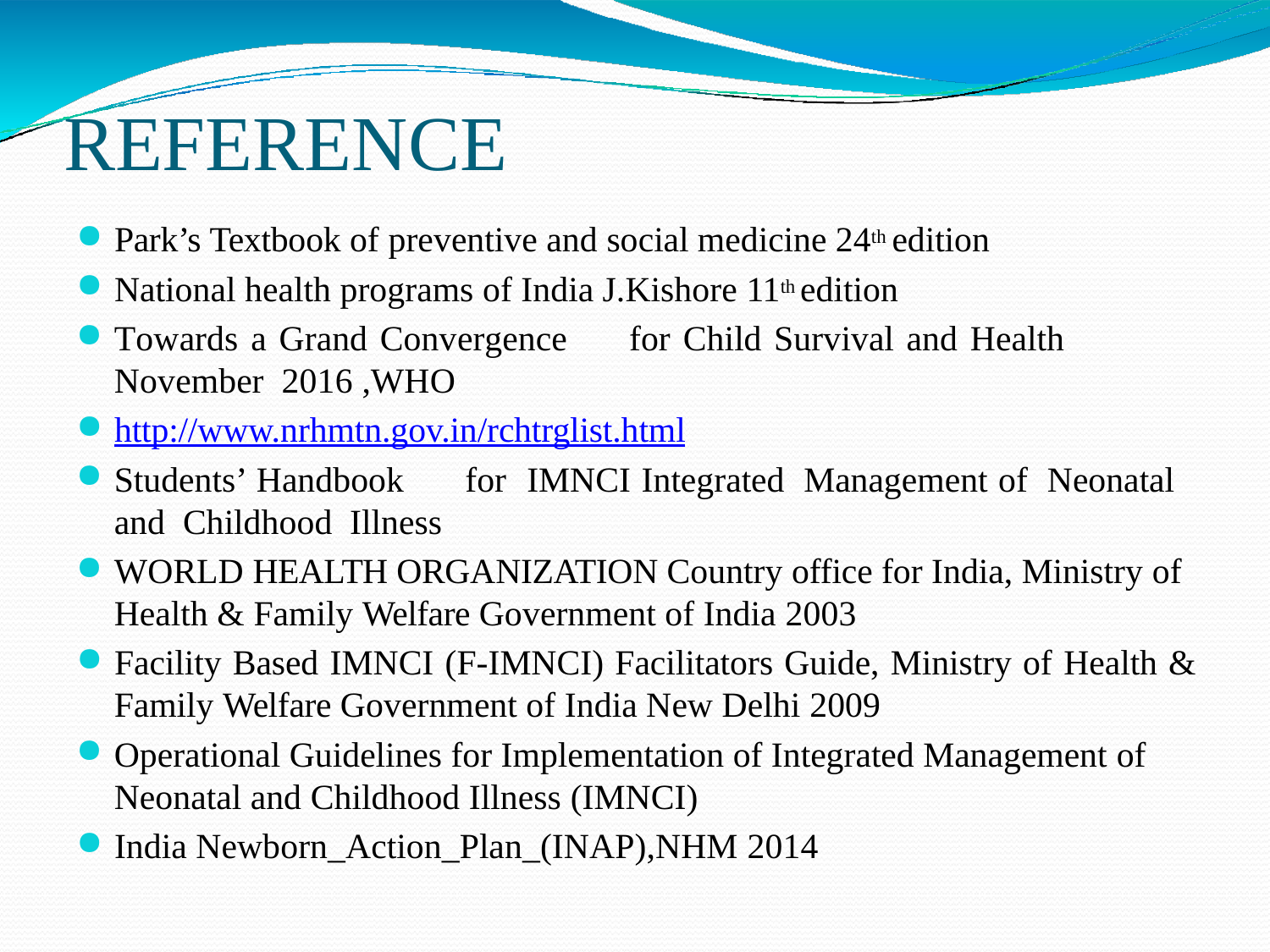

56

# REFERENCE
Park’s Textbook of preventive and social medicine 24th edition
National health programs of India J.Kishore 11th edition
Towards a Grand Convergence	for Child Survival and Health	November  2016 ,WHO
http://www.nrhmtn.gov.in/rchtrglist.html
Students’ Handbook	for	IMNCI Integrated	Management of	Neonatal and  Childhood Illness
WORLD HEALTH ORGANIZATION Country office for India, Ministry of  Health & Family Welfare Government of India 2003
Facility Based IMNCI (F-IMNCI) Facilitators Guide, Ministry of Health &
Family Welfare Government of India New Delhi 2009
Operational Guidelines for Implementation of Integrated Management of  Neonatal and Childhood Illness (IMNCI)
India Newborn_Action_Plan_(INAP),NHM 2014